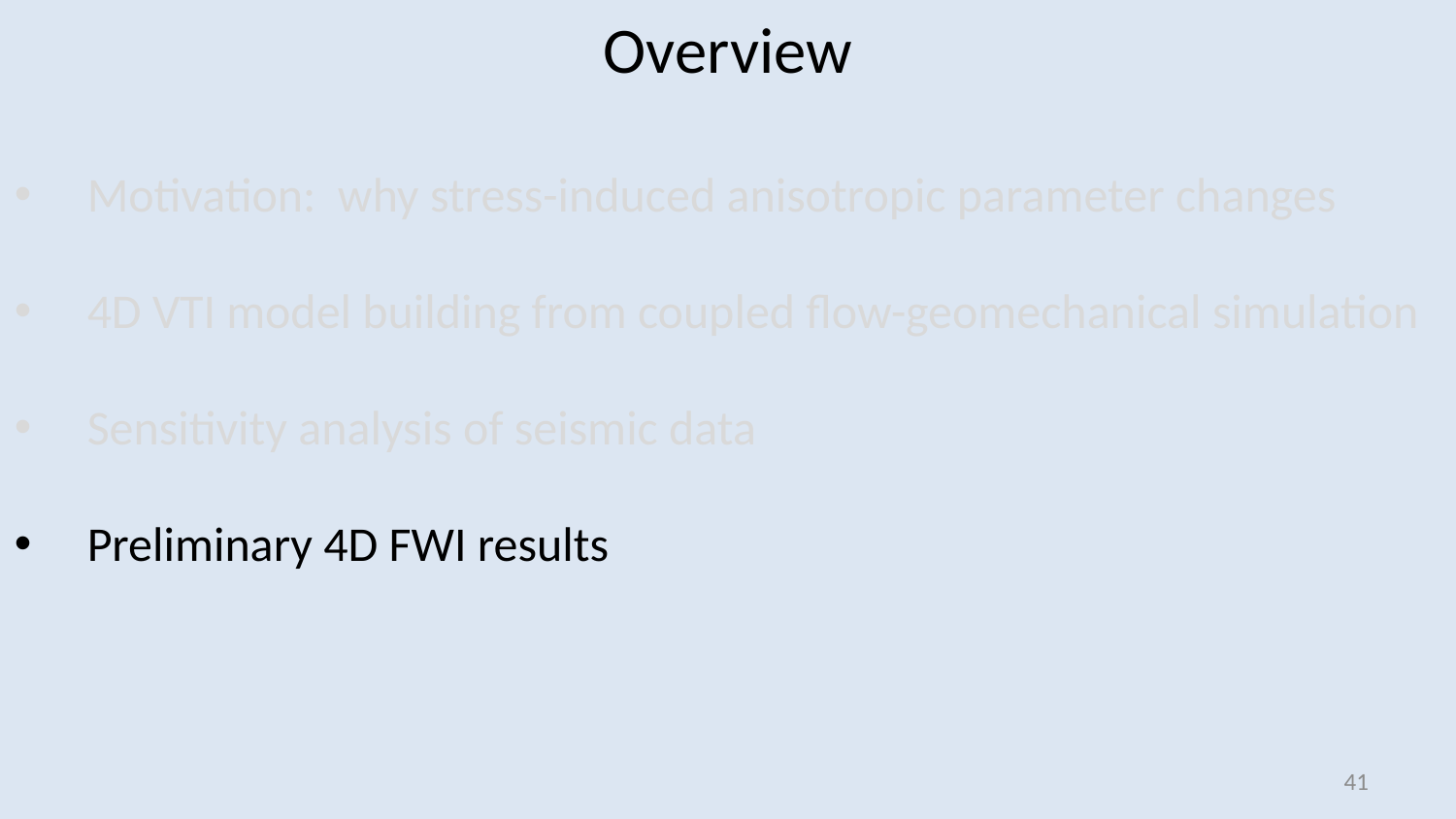

Overview
Motivation:  why stress-induced anisotropic parameter changes

4D VTI model building from coupled flow-geomechanical simulation

Sensitivity analysis of seismic data

Preliminary 4D FWI results
41